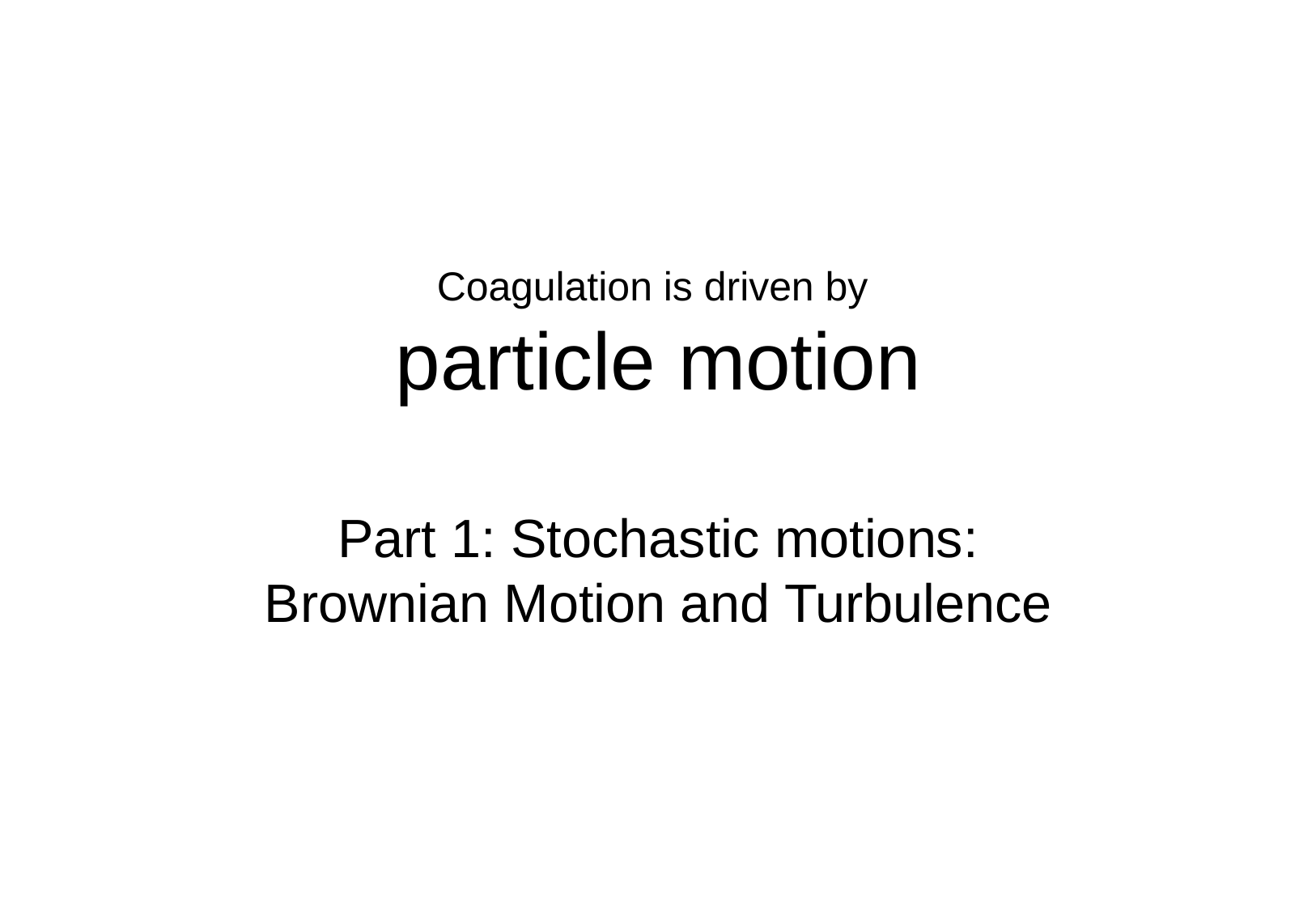

Coagulation is driven by
particle motion

Part 1: Stochastic motions:
Brownian Motion and Turbulence